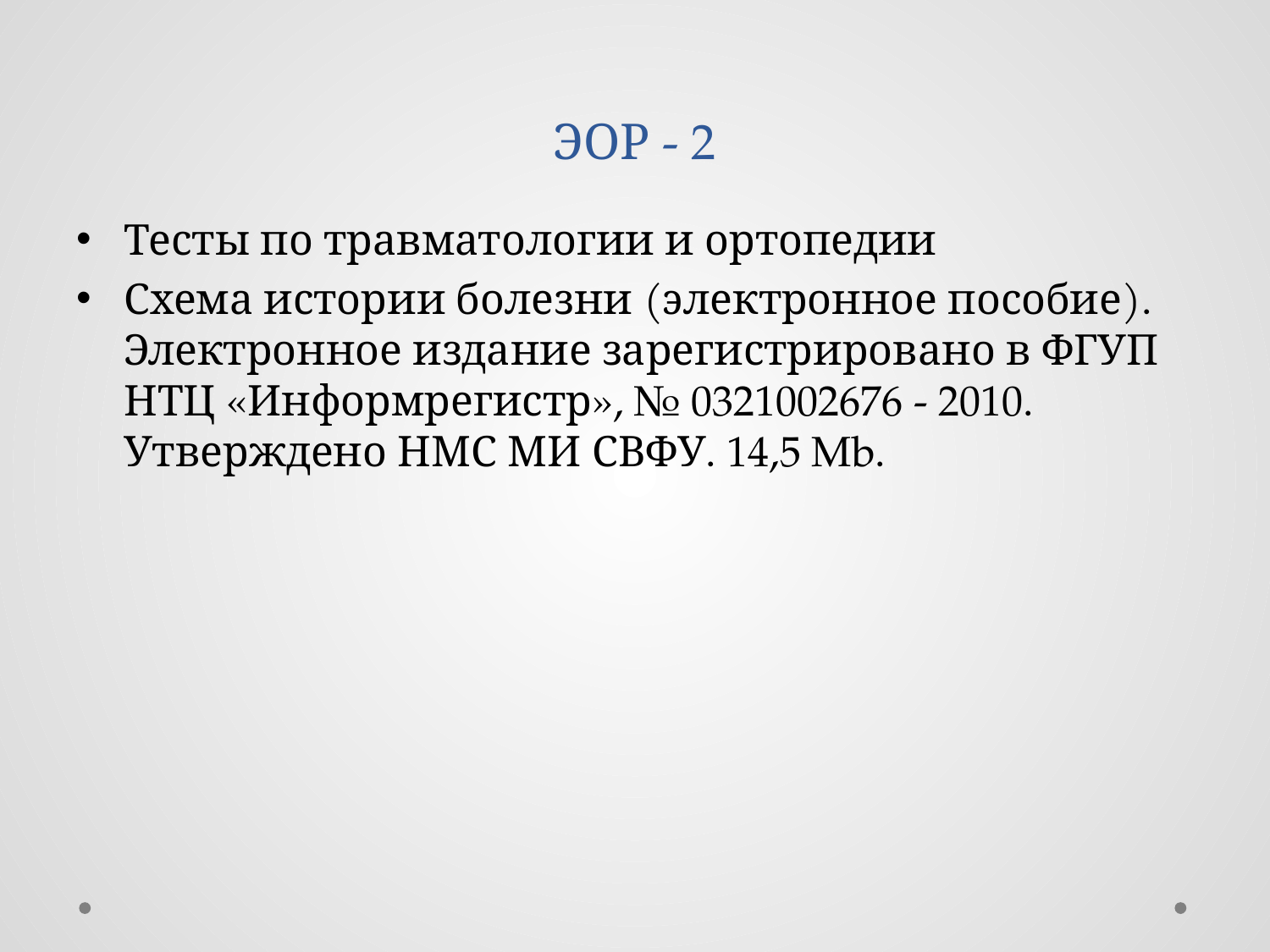

# ЭОР - 2
Тесты по травматологии и ортопедии
Схема истории болезни (электронное пособие). Электронное издание зарегистрировано в ФГУП НТЦ «Информрегистр», № 0321002676 - 2010. Утверждено НМС МИ СВФУ. 14,5 Mb.